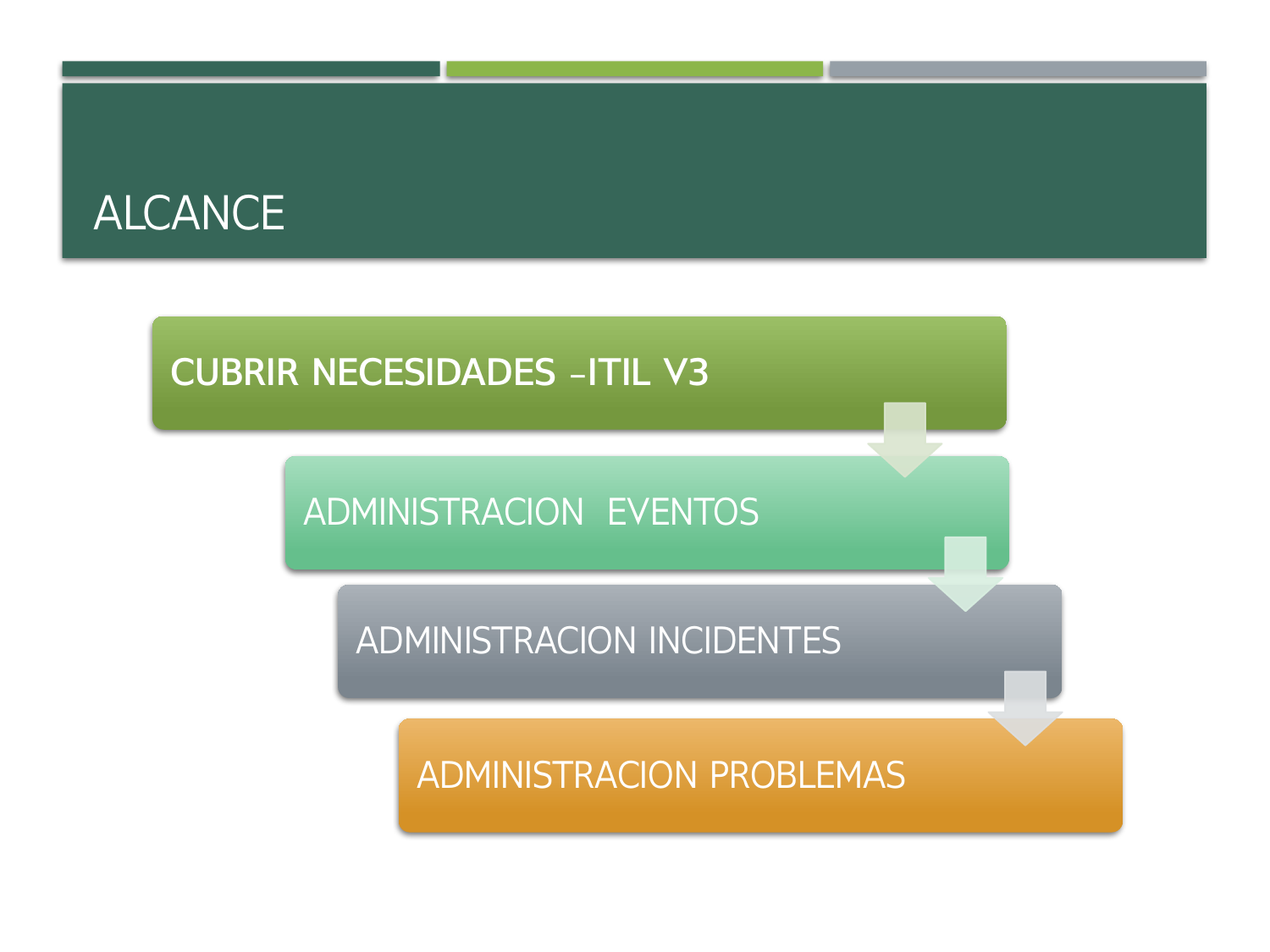

# ALCANCE
CUBRIR NECESIDADES –ITIL V3
ADMINISTRACION  EVENTOS
ADMINISTRACION INCIDENTES
ADMINISTRACION PROBLEMAS